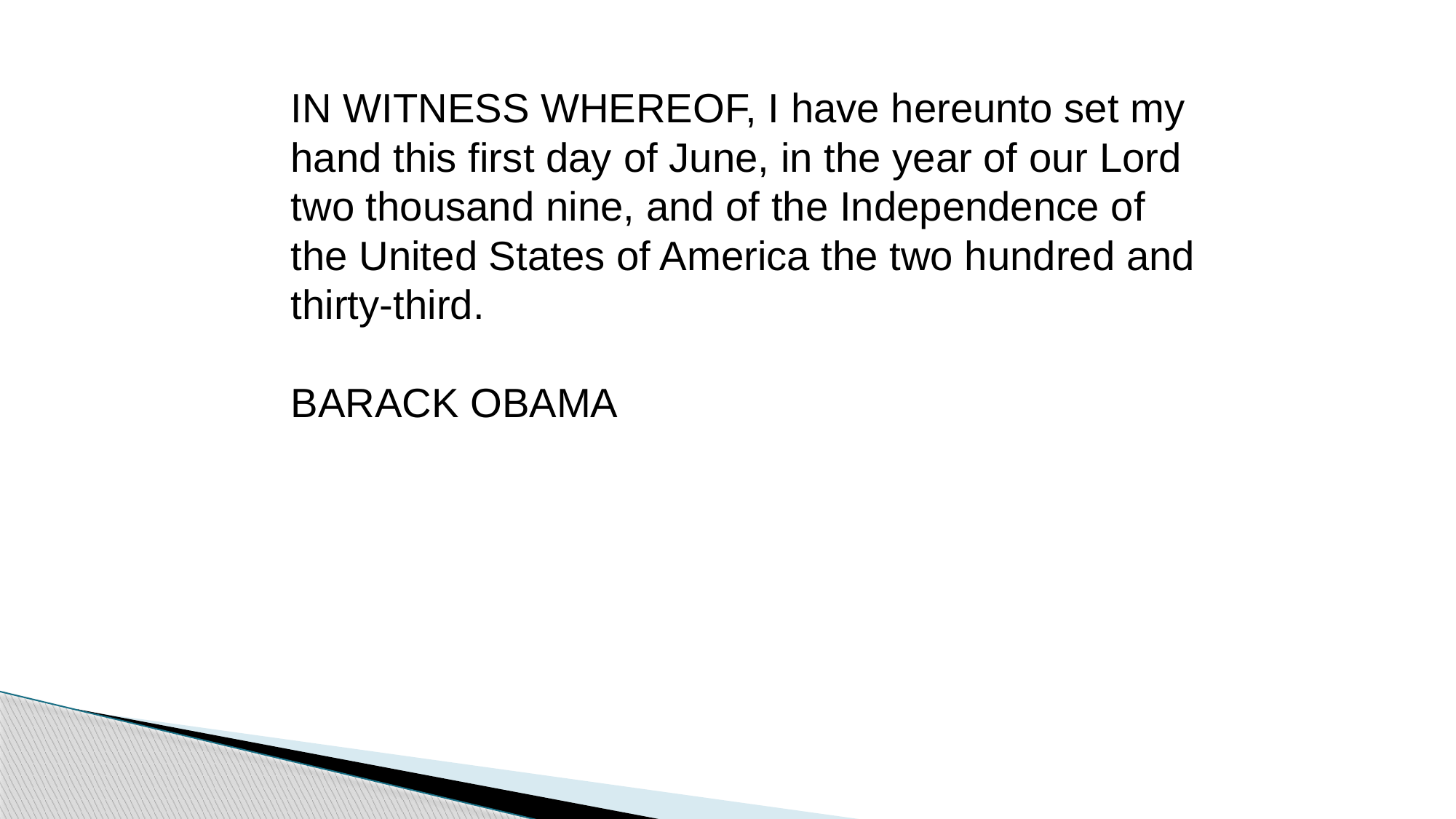

IN WITNESS WHEREOF, I have hereunto set my hand this first day of June, in the year of our Lord two thousand nine, and of the Independence of the United States of America the two hundred and thirty-third.
BARACK OBAMA